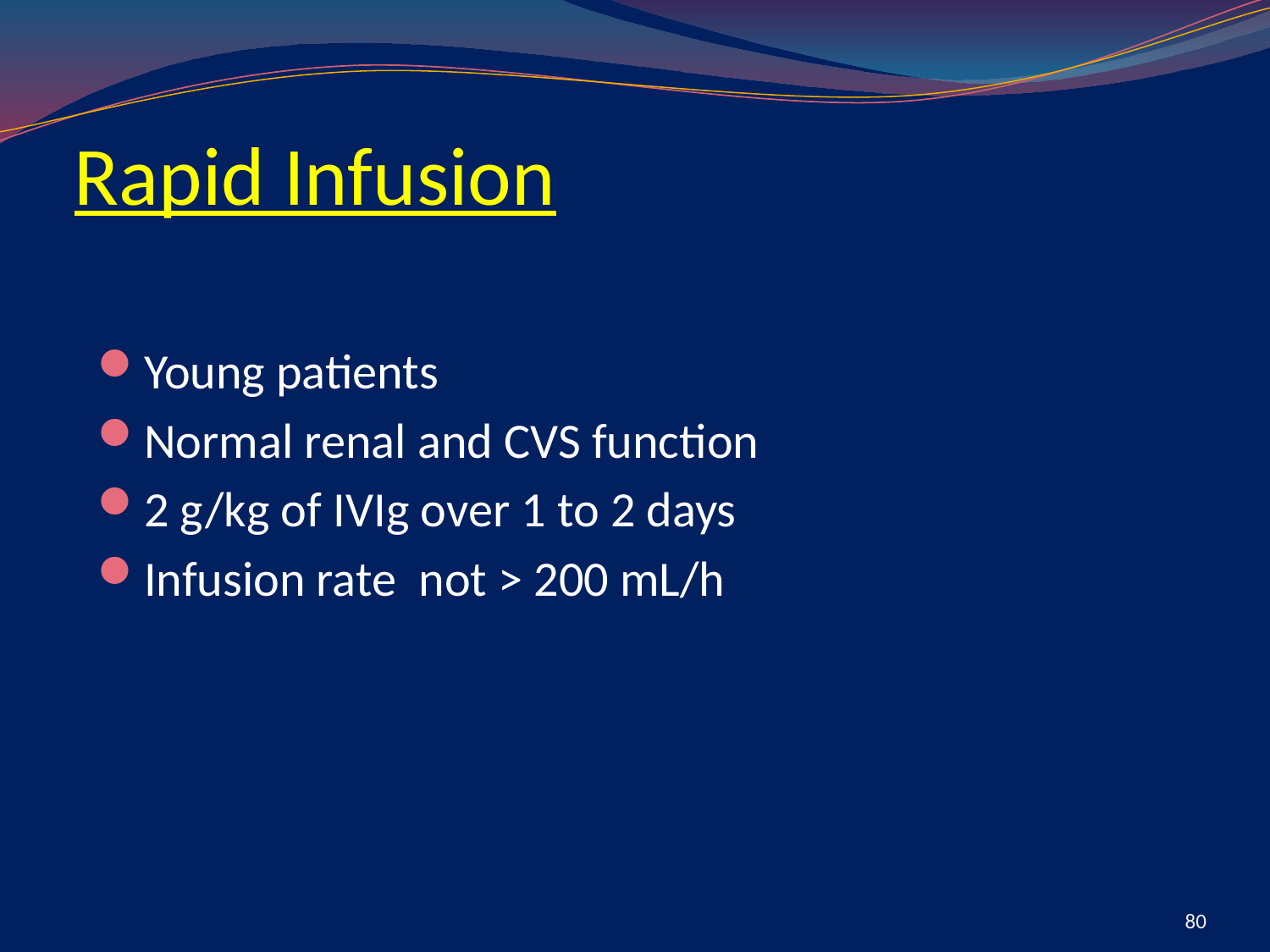

# Rapid Infusion

Young patients
Normal renal and CVS function
2 g/kg of IVIg over 1 to 2 days
Infusion rate  not > 200 mL/h

80